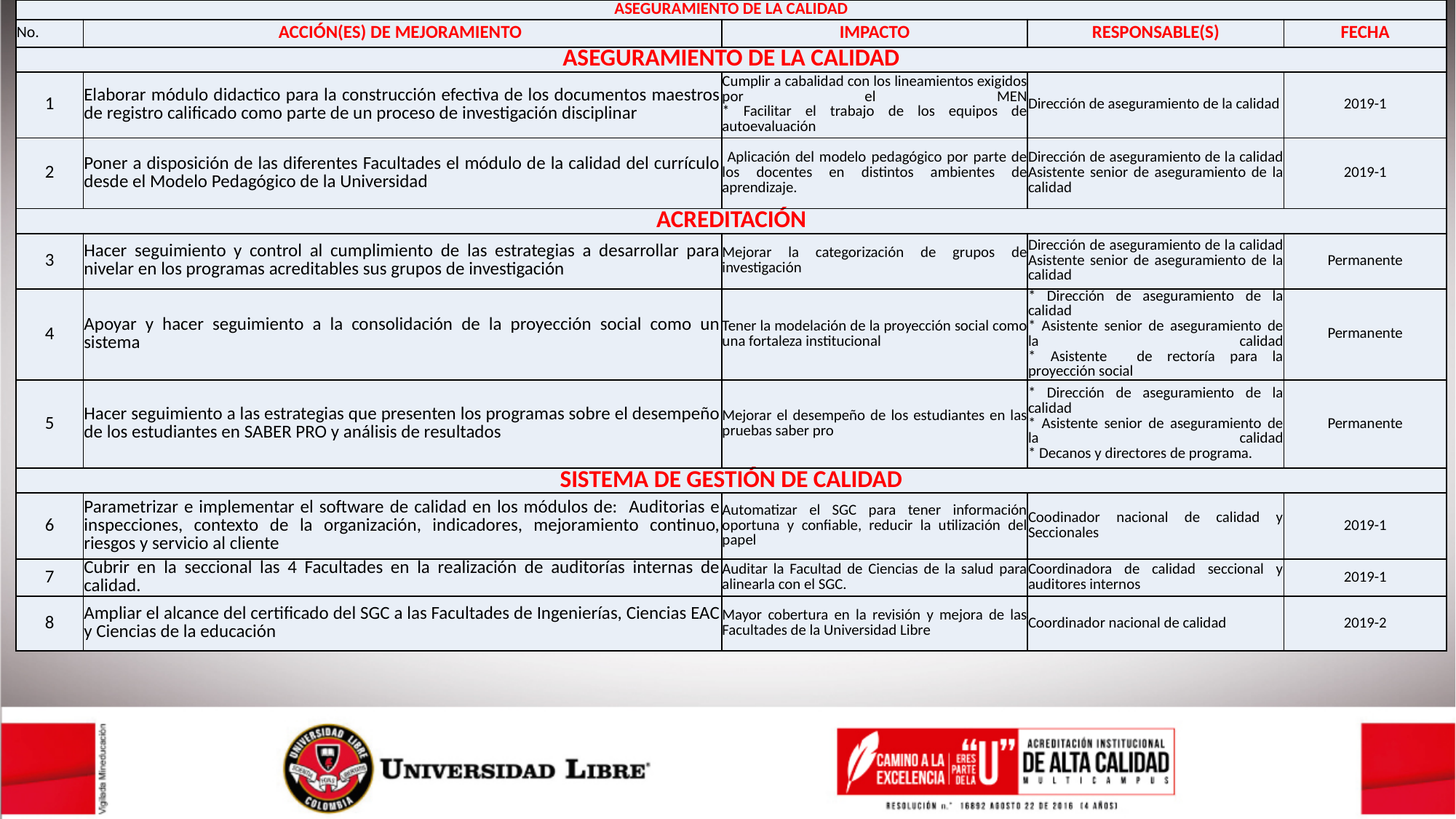

| ASEGURAMIENTO DE LA CALIDAD |  |  |  |  |
| --- | --- | --- | --- | --- |
| No. | ACCIÓN(ES) DE MEJORAMIENTO | IMPACTO | RESPONSABLE(S) | FECHA |
| ASEGURAMIENTO DE LA CALIDAD |  |  |  |  |
| 1 | Elaborar módulo didactico para la construcción efectiva de los documentos maestros de registro calificado como parte de un proceso de investigación disciplinar | Cumplir a cabalidad con los lineamientos exigidos por el MEN \* Facilitar el trabajo de los equipos de autoevaluación | Dirección de aseguramiento de la calidad | 2019-1 |
| 2 | Poner a disposición de las diferentes Facultades el módulo de la calidad del currículo desde el Modelo Pedagógico de la Universidad | Aplicación del modelo pedagógico por parte de los docentes en distintos ambientes de aprendizaje. | Dirección de aseguramiento de la calidad Asistente senior de aseguramiento de la calidad | 2019-1 |
| ACREDITACIÓN |  |  |  |  |
| 3 | Hacer seguimiento y control al cumplimiento de las estrategias a desarrollar para nivelar en los programas acreditables sus grupos de investigación | Mejorar la categorización de grupos de investigación | Dirección de aseguramiento de la calidad Asistente senior de aseguramiento de la calidad | Permanente |
| 4 | Apoyar y hacer seguimiento a la consolidación de la proyección social como un sistema | Tener la modelación de la proyección social como una fortaleza institucional | \* Dirección de aseguramiento de la calidad \* Asistente senior de aseguramiento de la calidad \* Asistente de rectoría para la proyección social | Permanente |
| 5 | Hacer seguimiento a las estrategias que presenten los programas sobre el desempeño de los estudiantes en SABER PRO y análisis de resultados | Mejorar el desempeño de los estudiantes en las pruebas saber pro | \* Dirección de aseguramiento de la calidad \* Asistente senior de aseguramiento de la calidad \* Decanos y directores de programa. | Permanente |
| SISTEMA DE GESTIÓN DE CALIDAD |  |  |  |  |
| 6 | Parametrizar e implementar el software de calidad en los módulos de: Auditorias e inspecciones, contexto de la organización, indicadores, mejoramiento continuo, riesgos y servicio al cliente | Automatizar el SGC para tener información oportuna y confiable, reducir la utilización del papel | Coodinador nacional de calidad y Seccionales | 2019-1 |
| 7 | Cubrir en la seccional las 4 Facultades en la realización de auditorías internas de calidad. | Auditar la Facultad de Ciencias de la salud para alinearla con el SGC. | Coordinadora de calidad seccional y auditores internos | 2019-1 |
| 8 | Ampliar el alcance del certificado del SGC a las Facultades de Ingenierías, Ciencias EAC y Ciencias de la educación | Mayor cobertura en la revisión y mejora de las Facultades de la Universidad Libre | Coordinador nacional de calidad | 2019-2 |